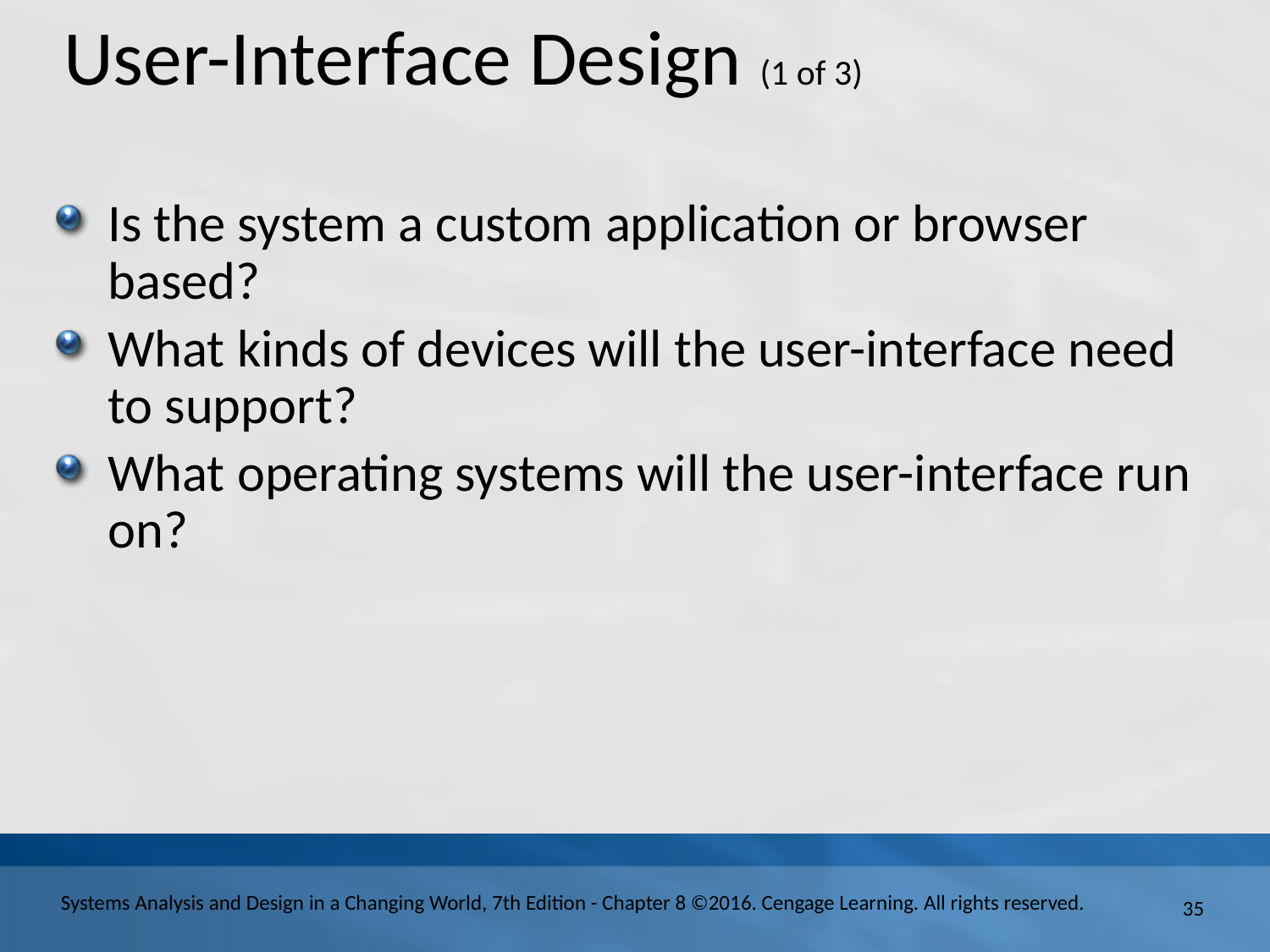

# User-Interface Design (1 of 3)
Is the system a custom application or browser based?
What kinds of devices will the user-interface need to support?
What operating systems will the user-interface run on?
35